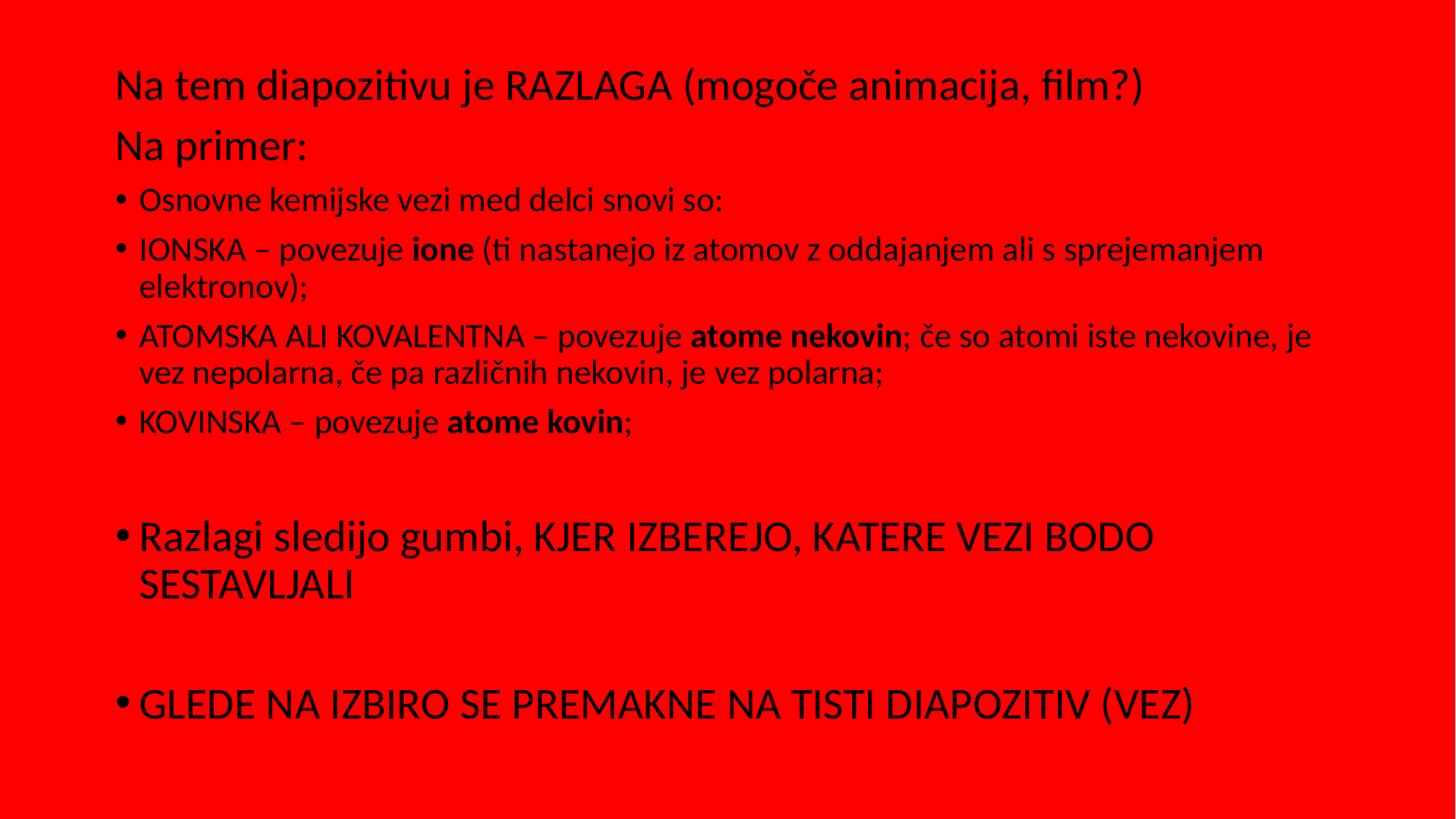

Na tem diapozitivu je RAZLAGA (mogoče animacija, film?)
Na primer:
Osnovne kemijske vezi med delci snovi so:
IONSKA – povezuje ione (ti nastanejo iz atomov z oddajanjem ali s sprejemanjem elektronov);
ATOMSKA ALI KOVALENTNA – povezuje atome nekovin; če so atomi iste nekovine, je vez nepolarna, če pa različnih nekovin, je vez polarna;
KOVINSKA – povezuje atome kovin;

Razlagi sledijo gumbi, KJER IZBEREJO, KATERE VEZI BODO SESTAVLJALI

GLEDE NA IZBIRO SE PREMAKNE NA TISTI DIAPOZITIV (VEZ)